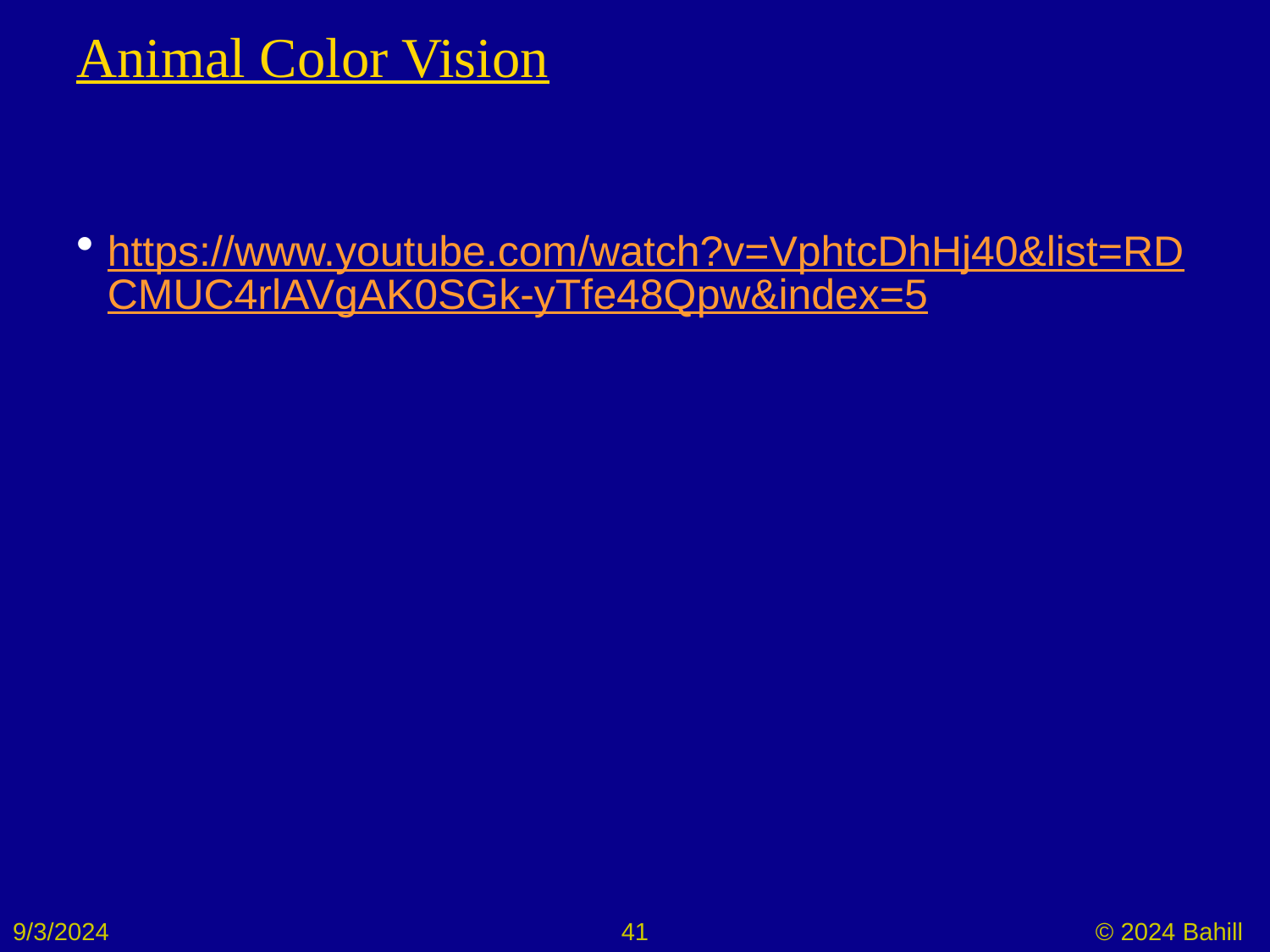

# Animal Color Vision

https://www.youtube.com/watch?v=VphtcDhHj40&list=RDCMUC4rlAVgAK0SGk-yTfe48Qpw&index=5

9/3/2024
41
© 2024 Bahill